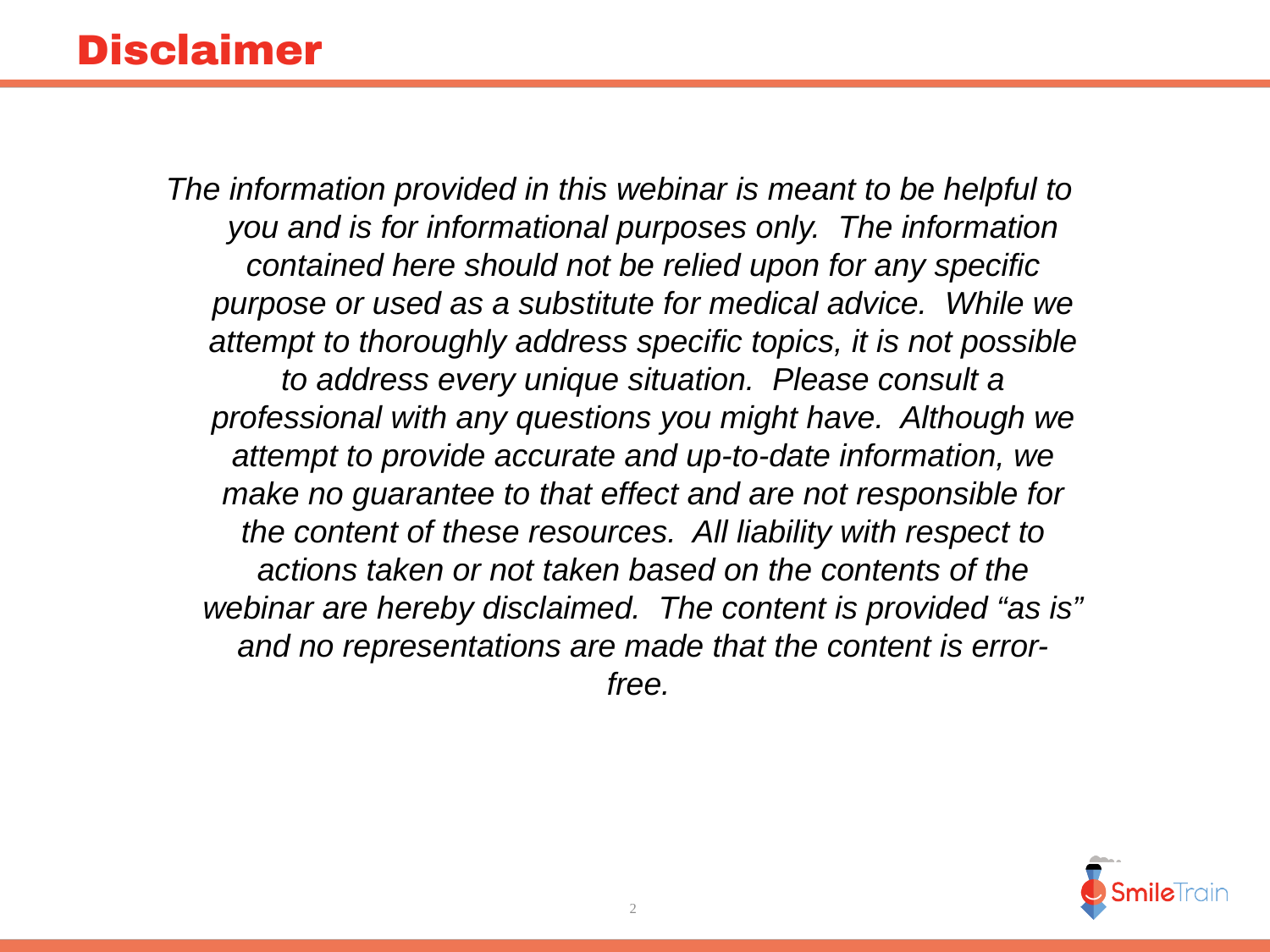

# Disclaimer
The information provided in this webinar is meant to be helpful to you and is for informational purposes only.  The information contained here should not be relied upon for any specific purpose or used as a substitute for medical advice.  While we attempt to thoroughly address specific topics, it is not possible to address every unique situation.  Please consult a professional with any questions you might have.  Although we attempt to provide accurate and up-to-date information, we make no guarantee to that effect and are not responsible for the content of these resources.  All liability with respect to actions taken or not taken based on the contents of the webinar are hereby disclaimed.  The content is provided “as is” and no representations are made that the content is error-free.
2